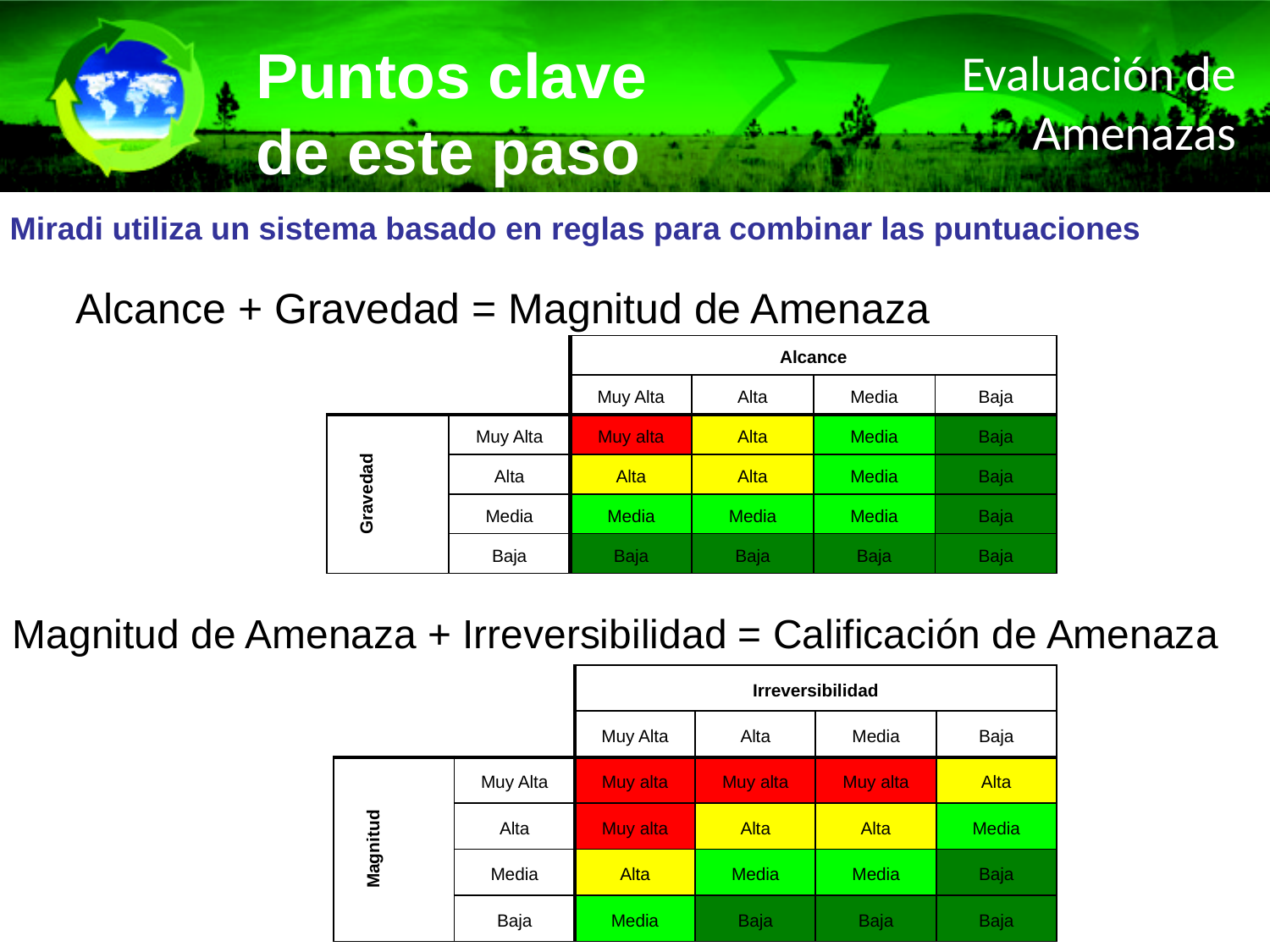

Puntos clave
de este paso
Evaluación de Amenazas
Miradi utiliza un sistema basado en reglas para combinar las puntuaciones
Alcance + Gravedad = Magnitud de Amenaza
|  |  | Alcance |  |  |  |
| --- | --- | --- | --- | --- | --- |
|  |  | Muy Alta | Alta | Media | Baja |
| Gravedad | Muy Alta | Muy alta | Alta | Media | Baja |
|  | Alta | Alta | Alta | Media | Baja |
|  | Media | Media | Media | Media | Baja |
|  | Baja | Baja | Baja | Baja | Baja |
Magnitud de Amenaza + Irreversibilidad = Calificación de Amenaza
|  |  | Irreversibilidad |  |  |  |
| --- | --- | --- | --- | --- | --- |
|  |  | Muy Alta | Alta | Media | Baja |
| Magnitud | Muy Alta | Muy alta | Muy alta | Muy alta | Alta |
|  | Alta | Muy alta | Alta | Alta | Media |
|  | Media | Alta | Media | Media | Baja |
|  | Baja | Media | Baja | Baja | Baja |